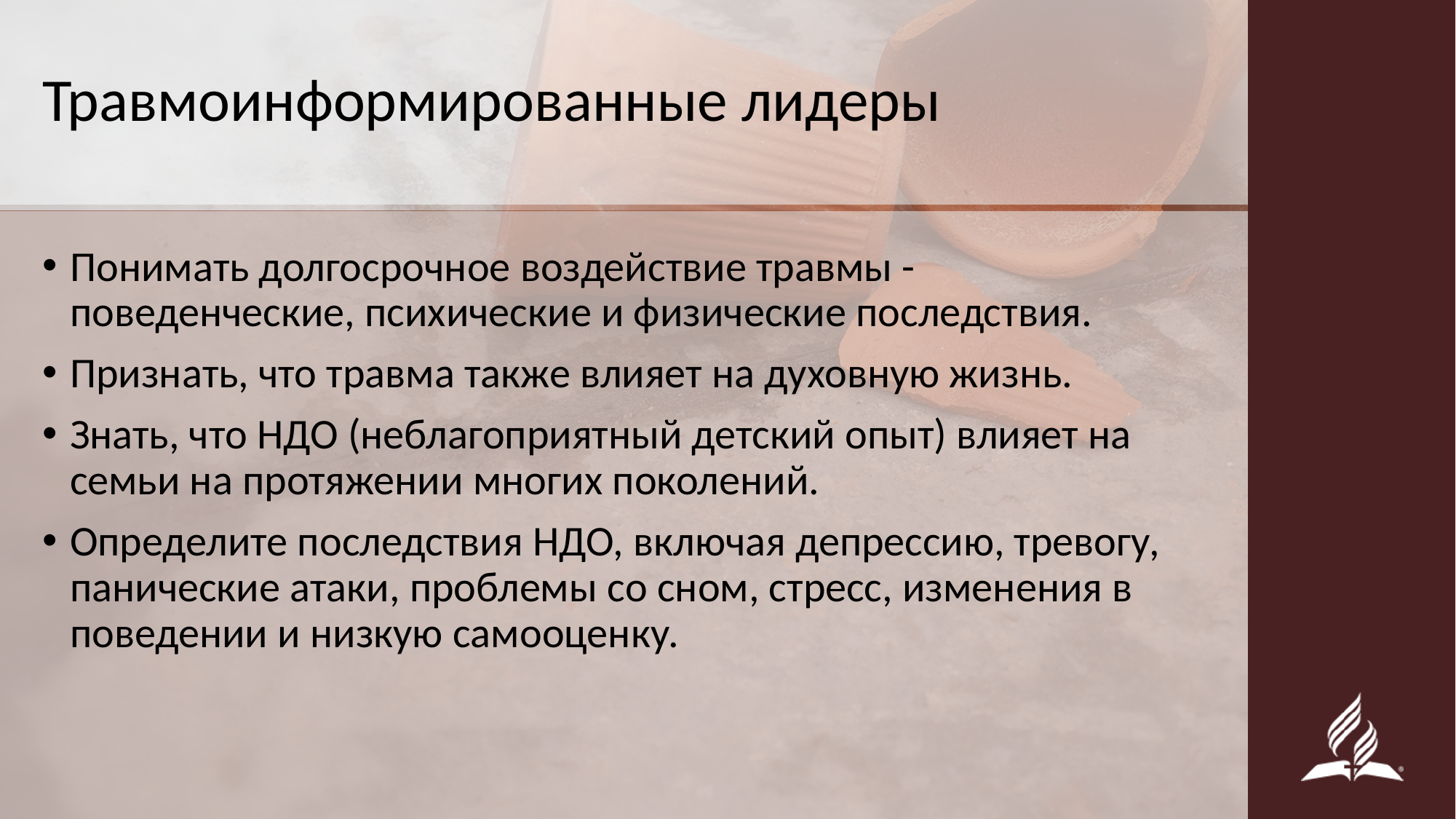

# Травмоинформированные лидеры
Понимать долгосрочное воздействие травмы - поведенческие, психические и физические последствия.
Признать, что травма также влияет на духовную жизнь.
Знать, что НДО (неблагоприятный детский опыт) влияет на семьи на протяжении многих поколений.
Определите последствия НДО, включая депрессию, тревогу, панические атаки, проблемы со сном, стресс, изменения в поведении и низкую самооценку.